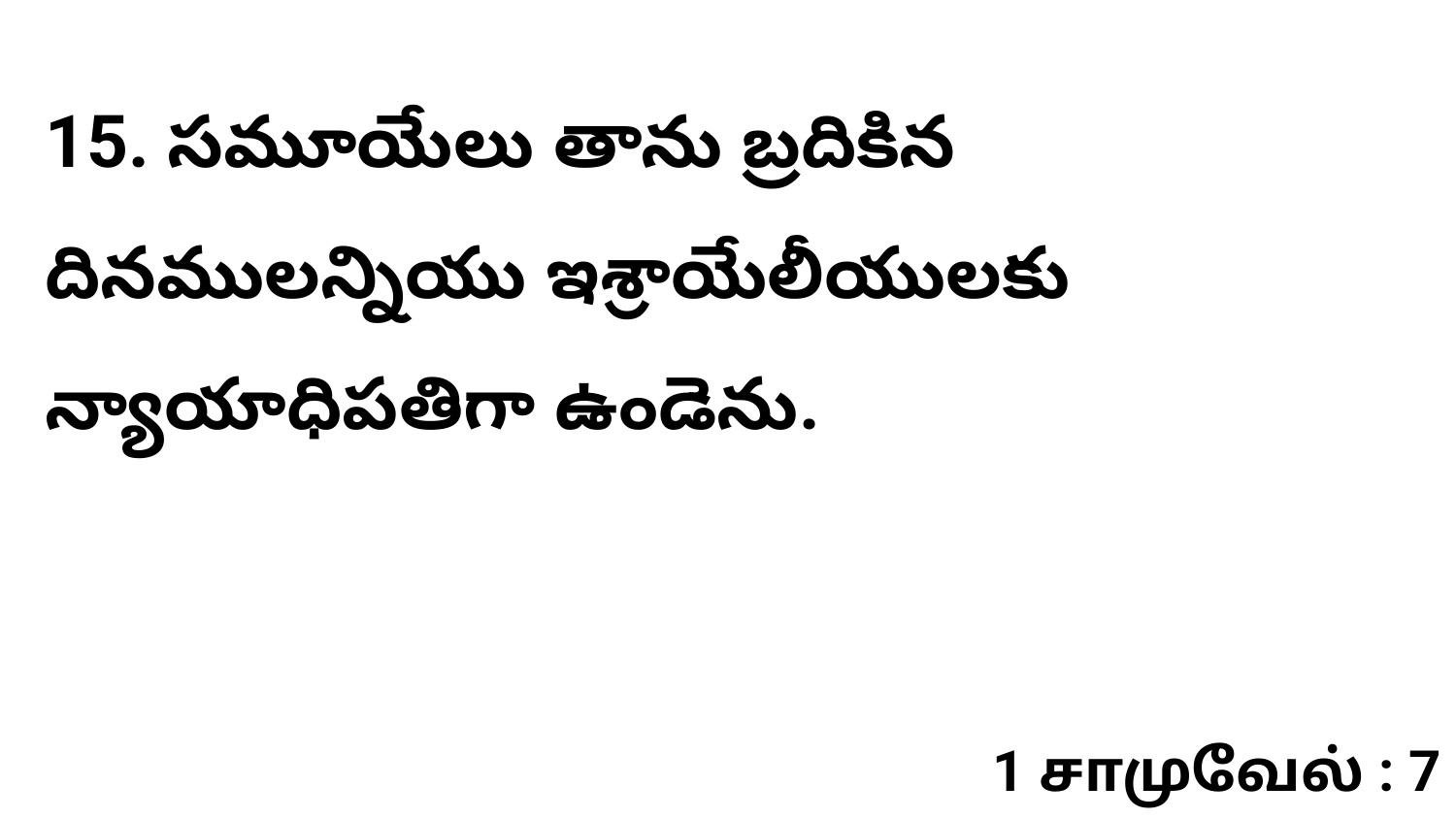

15. ​సమూయేలు తాను బ్రదికిన దినములన్నియు ఇశ్రాయేలీయులకు న్యాయాధిపతిగా ఉండెను.
1 சாமுவேல் : 7